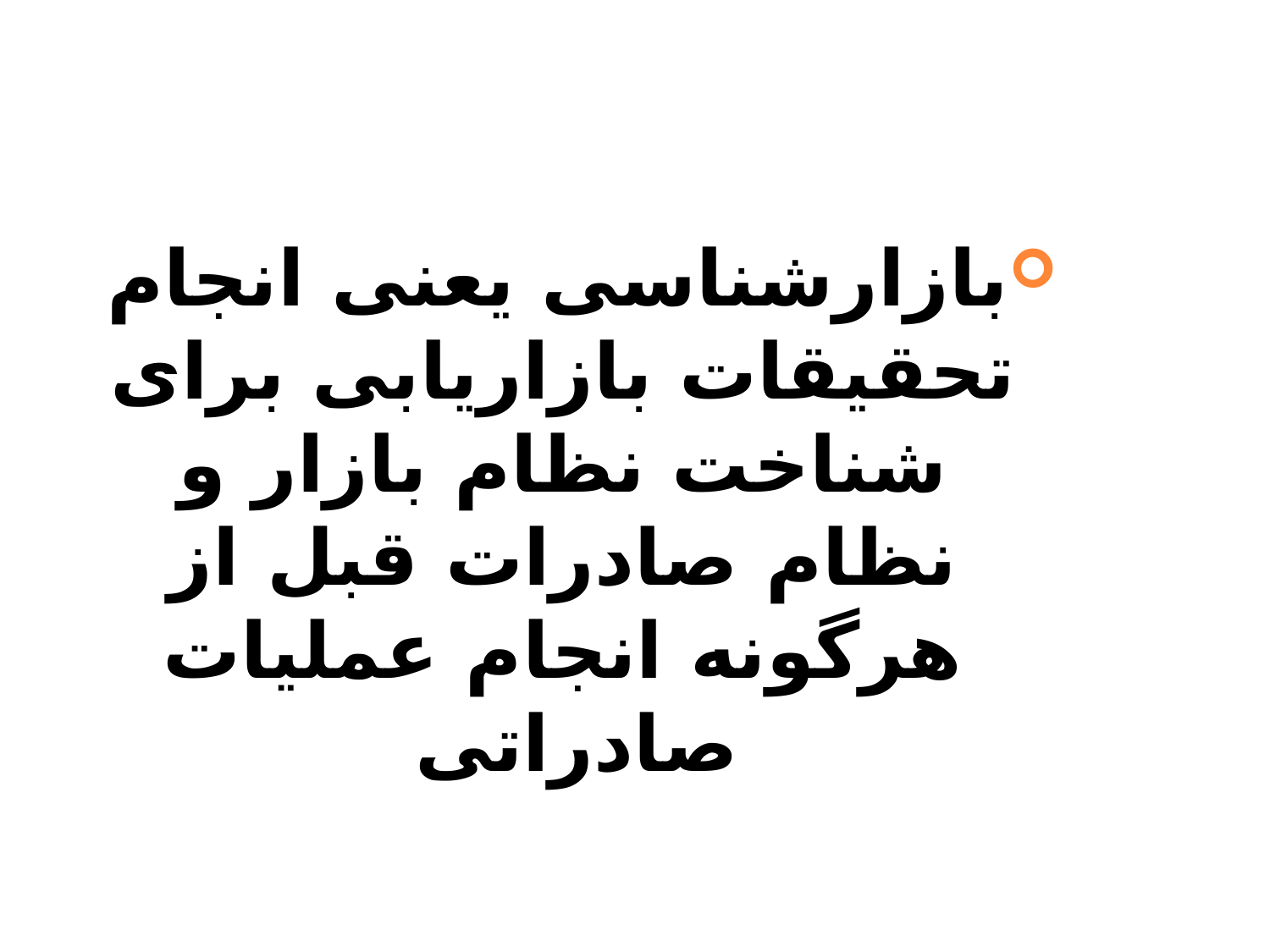

#
بازارشناسی یعنی انجام تحقیقات بازاریابی برای شناخت نظام بازار و نظام صادرات قبل از هرگونه انجام عملیات صادراتی